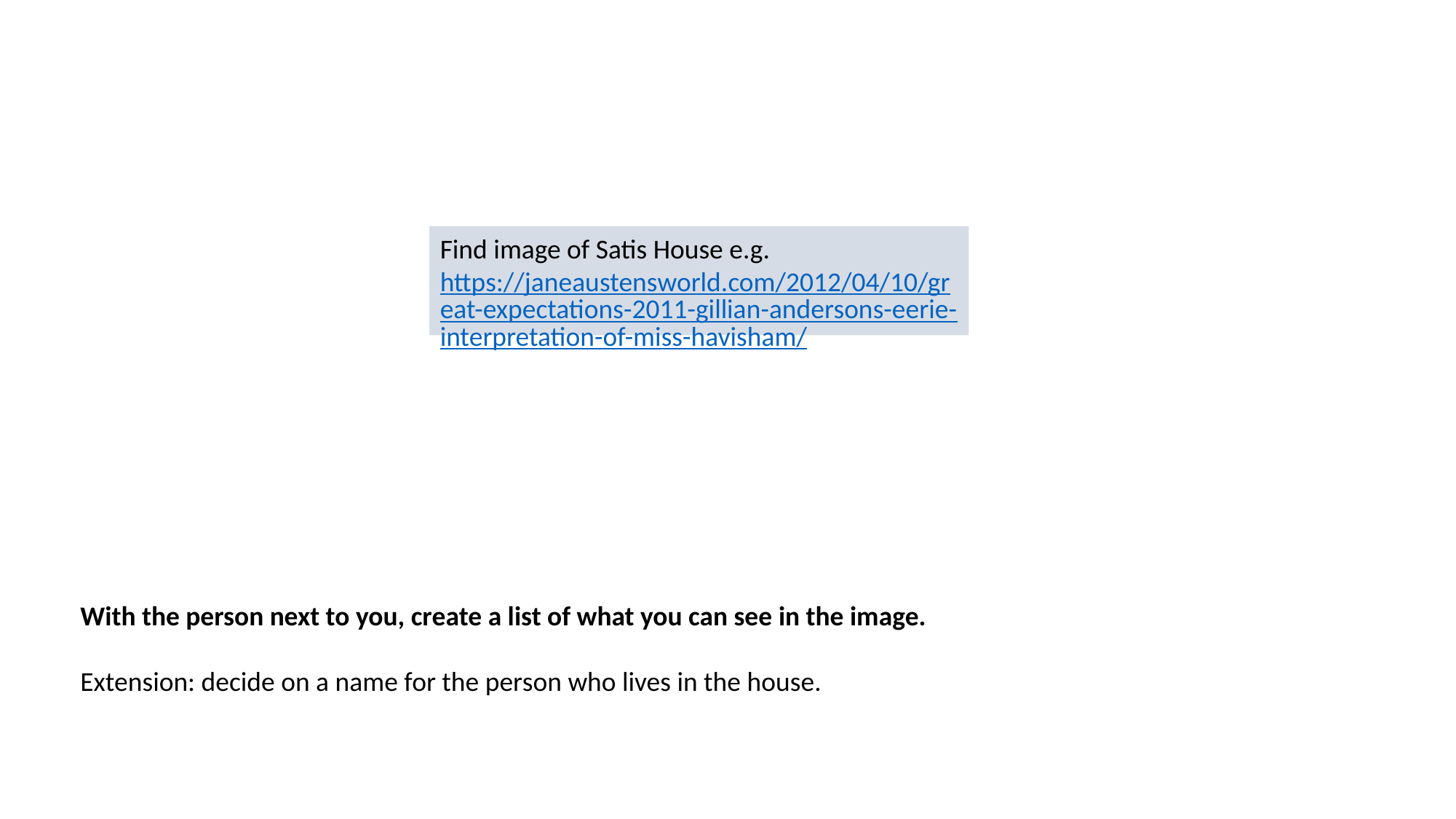

Find image of Satis House e.g. https://janeaustensworld.com/2012/04/10/great-expectations-2011-gillian-andersons-eerie-interpretation-of-miss-havisham/
With the person next to you, create a list of what you can see in the image.

Extension: decide on a name for the person who lives in the house.